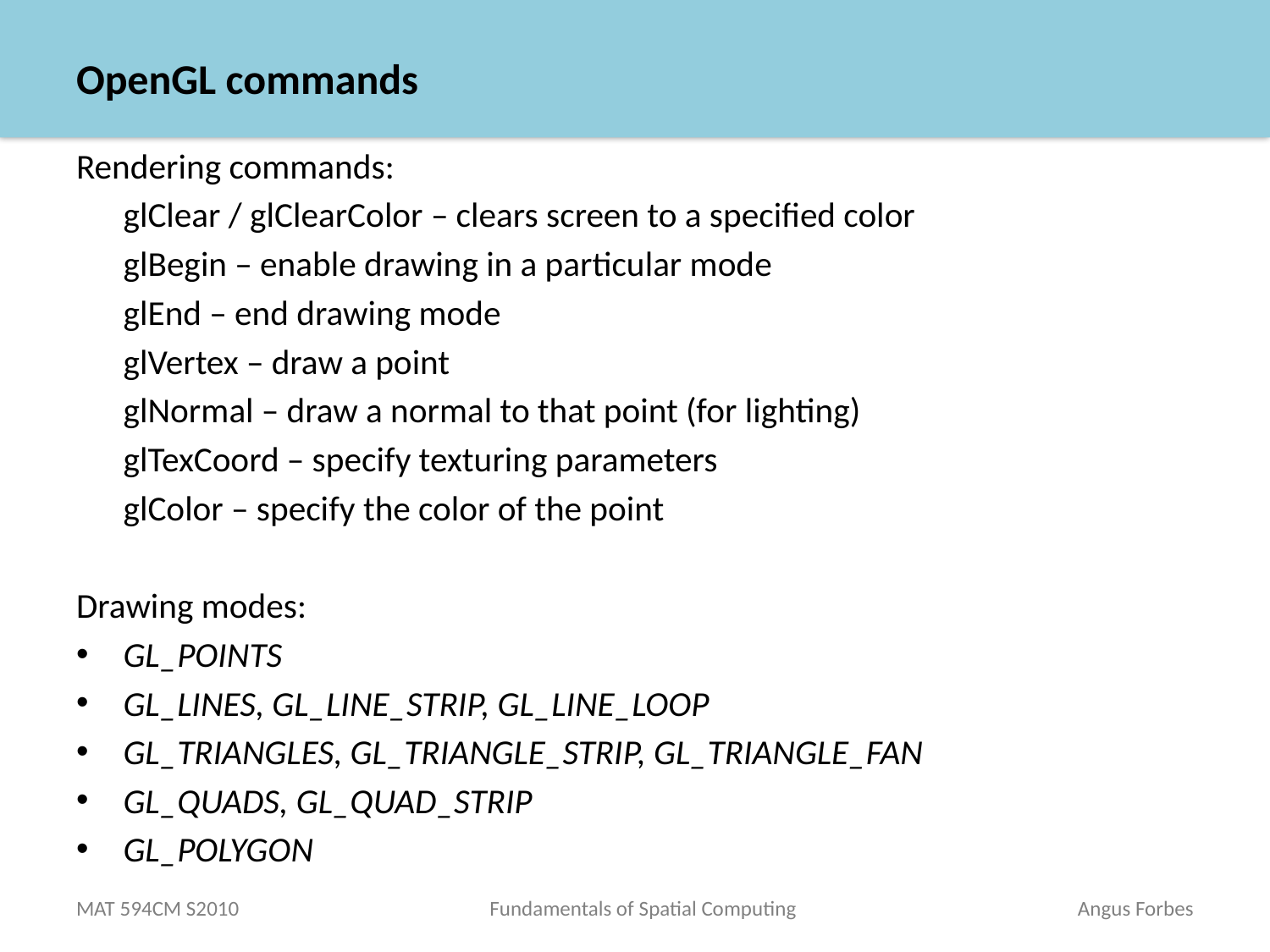

# OpenGL commands
Rendering commands:
	glClear / glClearColor – clears screen to a specified color
	glBegin – enable drawing in a particular mode
	glEnd – end drawing mode
	glVertex – draw a point
	glNormal – draw a normal to that point (for lighting)
	glTexCoord – specify texturing parameters
	glColor – specify the color of the point

Drawing modes:
GL_POINTS
GL_LINES, GL_LINE_STRIP, GL_LINE_LOOP
GL_TRIANGLES, GL_TRIANGLE_STRIP, GL_TRIANGLE_FAN
GL_QUADS, GL_QUAD_STRIP
GL_POLYGON